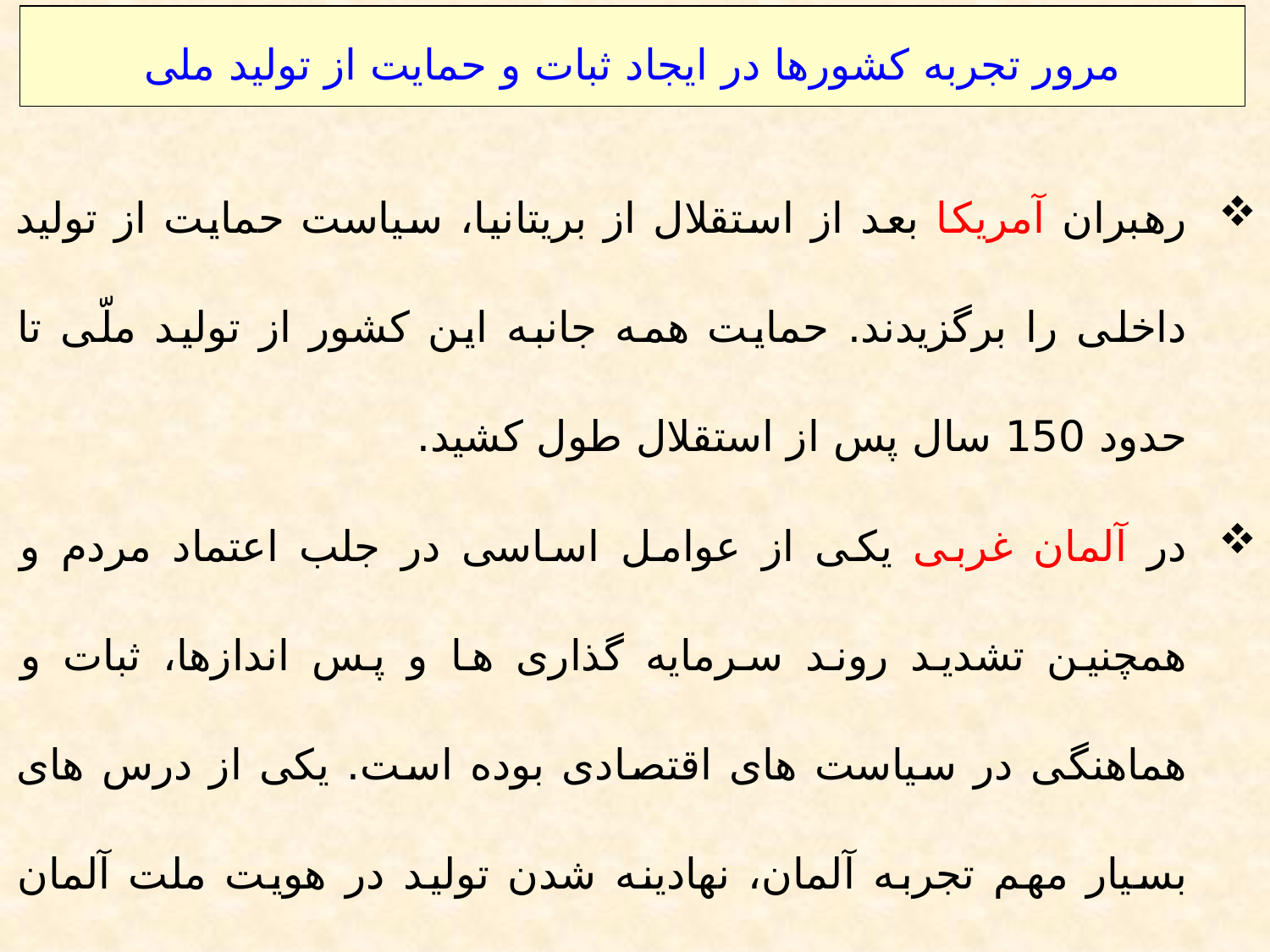

مرور تجربه کشورها در ایجاد ثبات و حمایت از تولید ملی
رهبران آمریکا بعد از استقلال از بریتانیا، سیاست حمایت از تولید داخلی را برگزیدند. حمایت همه جانبه این کشور از تولید ملّی تا حدود 150 سال پس از استقلال طول کشید.
در آلمان غربی یکی از عوامل اساسی در جلب اعتماد مردم و همچنین تشدید روند سرمایه گذاری ها و پس اندازها، ثبات و هماهنگی در سیاست های اقتصادی بوده است. یکی از درس های بسیار مهم تجربه آلمان، نهادینه شدن تولید در هویت ملت آلمان است.